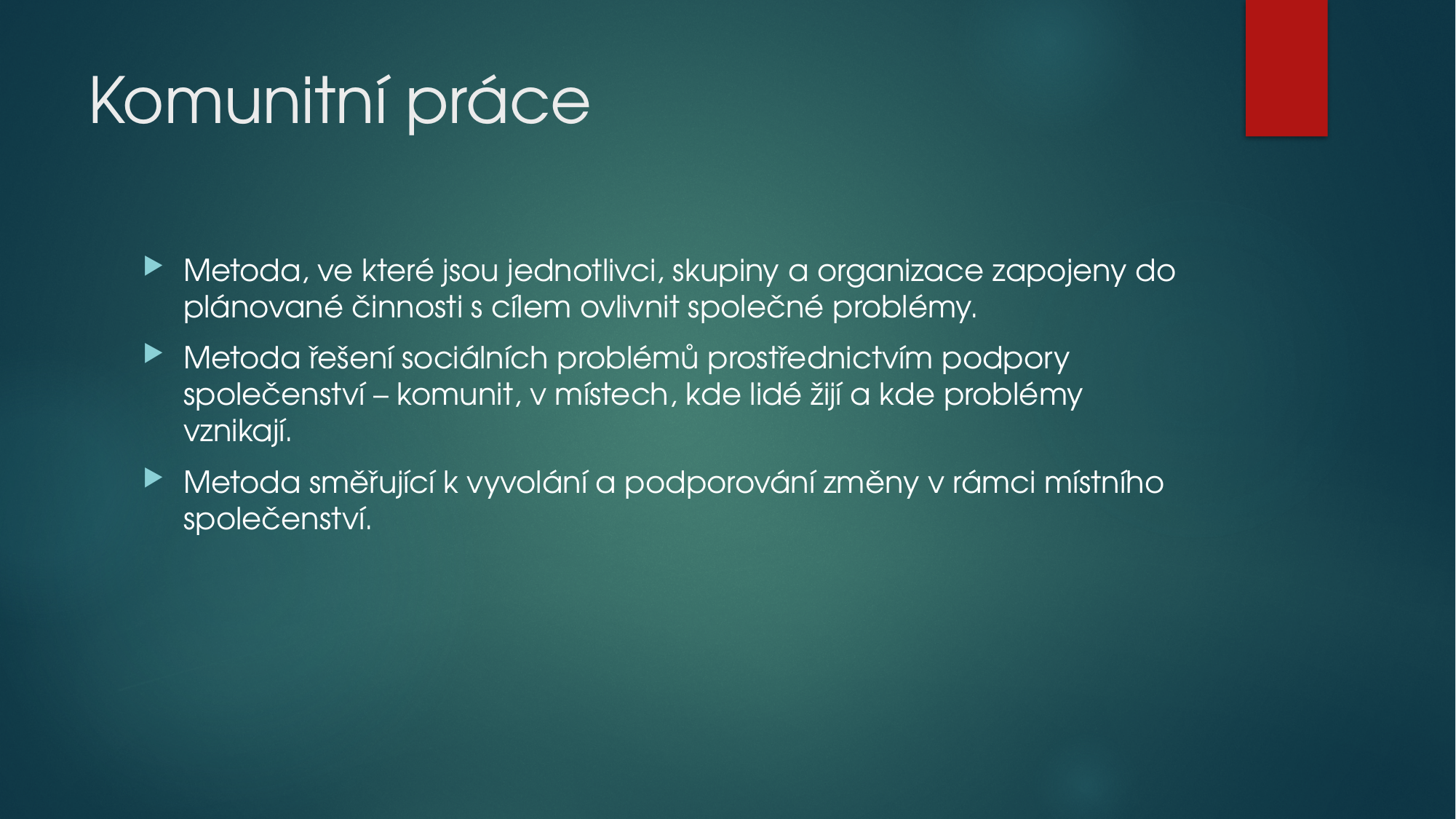

# Komunitní práce
Metoda, ve které jsou jednotlivci, skupiny a organizace zapojeny do plánované činnosti s cílem ovlivnit společné problémy.
Metoda řešení sociálních problémů prostřednictvím podpory společenství – komunit, v místech, kde lidé žijí a kde problémy vznikají.
Metoda směřující k vyvolání a podporování změny v rámci místního společenství.